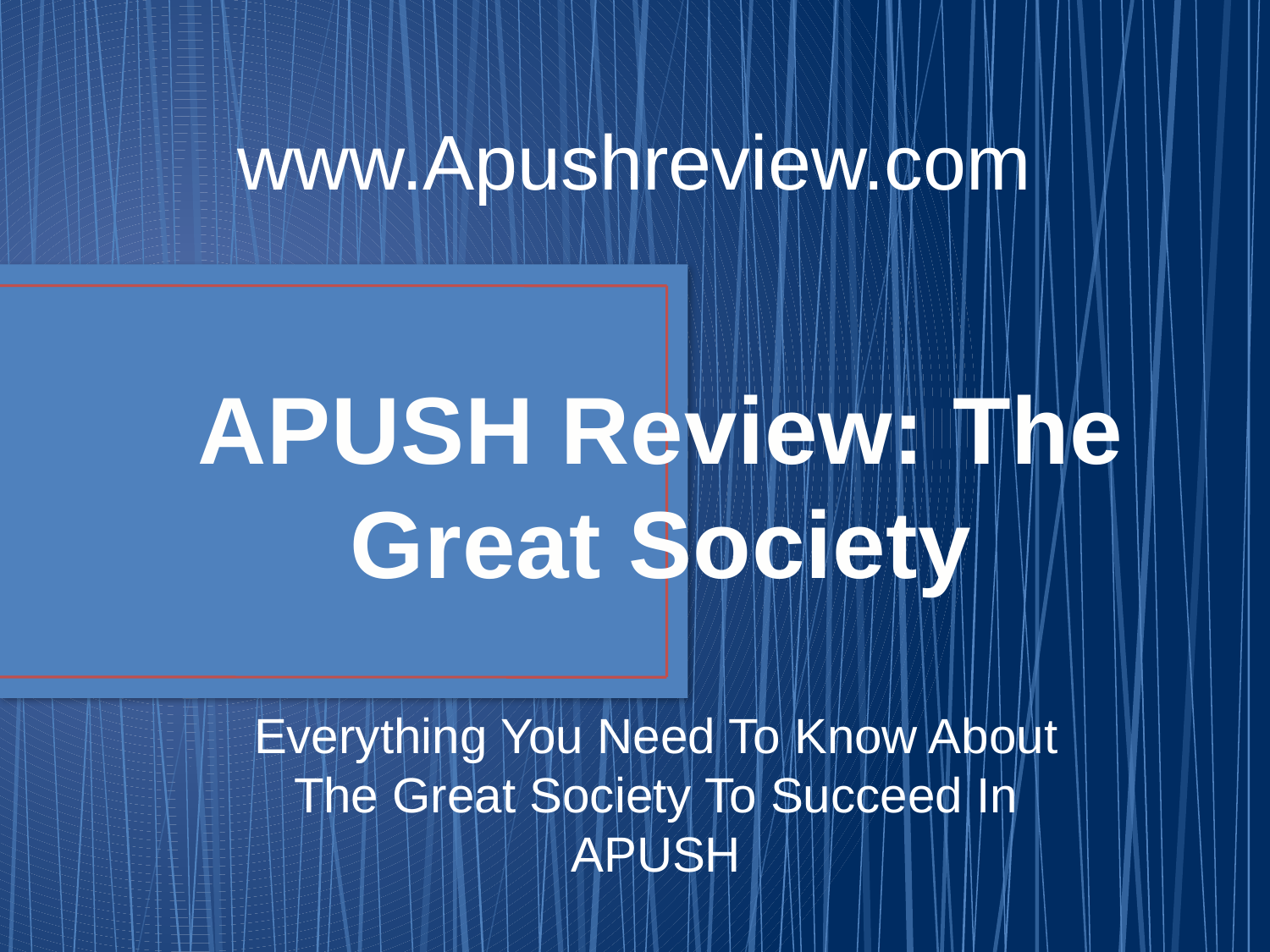

www.Apushreview.com
# APUSH Review: The Great Society
Everything You Need To Know About The Great Society To Succeed In APUSH